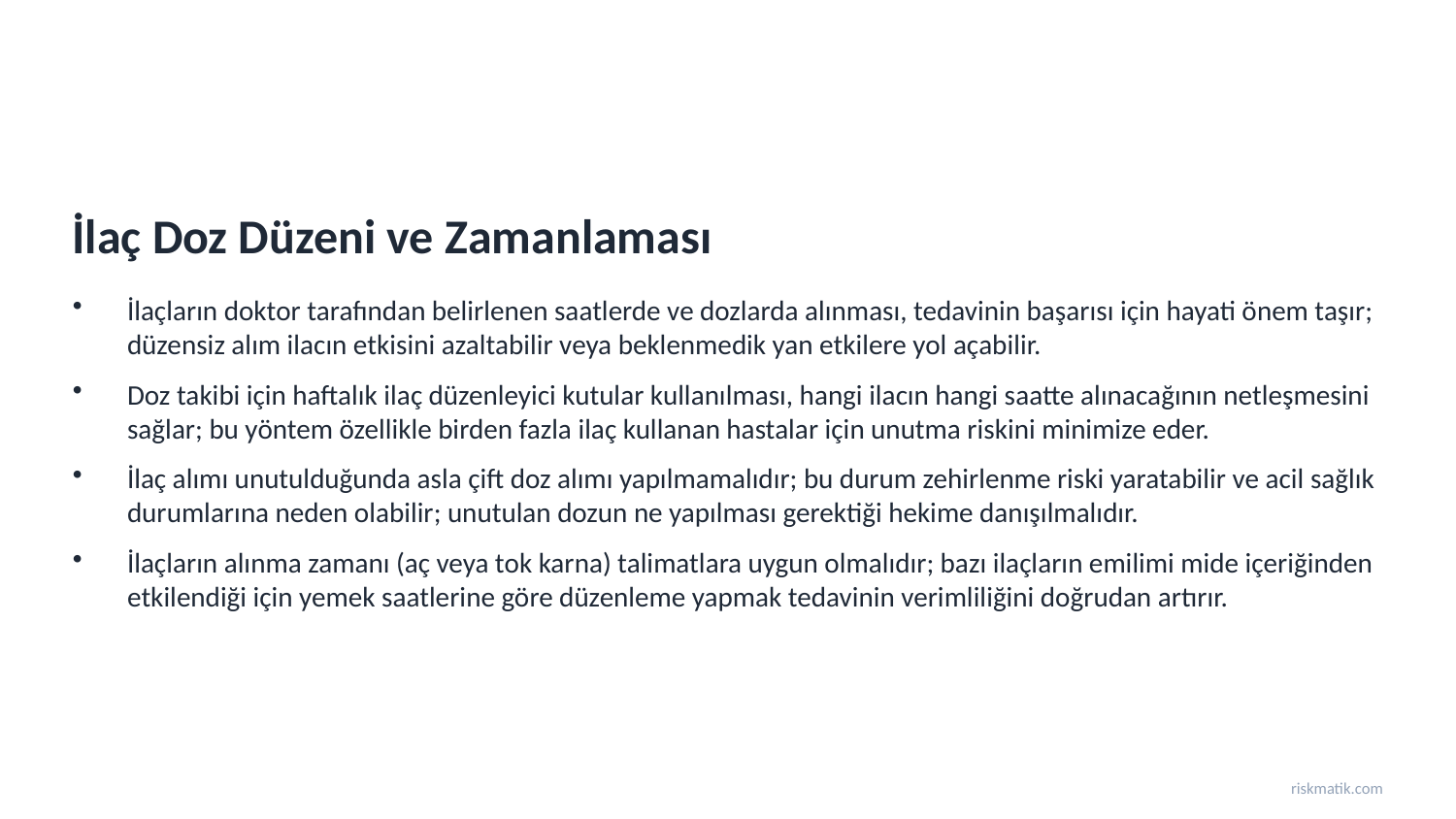

İlaç Doz Düzeni ve Zamanlaması
İlaçların doktor tarafından belirlenen saatlerde ve dozlarda alınması, tedavinin başarısı için hayati önem taşır; düzensiz alım ilacın etkisini azaltabilir veya beklenmedik yan etkilere yol açabilir.
Doz takibi için haftalık ilaç düzenleyici kutular kullanılması, hangi ilacın hangi saatte alınacağının netleşmesini sağlar; bu yöntem özellikle birden fazla ilaç kullanan hastalar için unutma riskini minimize eder.
İlaç alımı unutulduğunda asla çift doz alımı yapılmamalıdır; bu durum zehirlenme riski yaratabilir ve acil sağlık durumlarına neden olabilir; unutulan dozun ne yapılması gerektiği hekime danışılmalıdır.
İlaçların alınma zamanı (aç veya tok karna) talimatlara uygun olmalıdır; bazı ilaçların emilimi mide içeriğinden etkilendiği için yemek saatlerine göre düzenleme yapmak tedavinin verimliliğini doğrudan artırır.
riskmatik.com